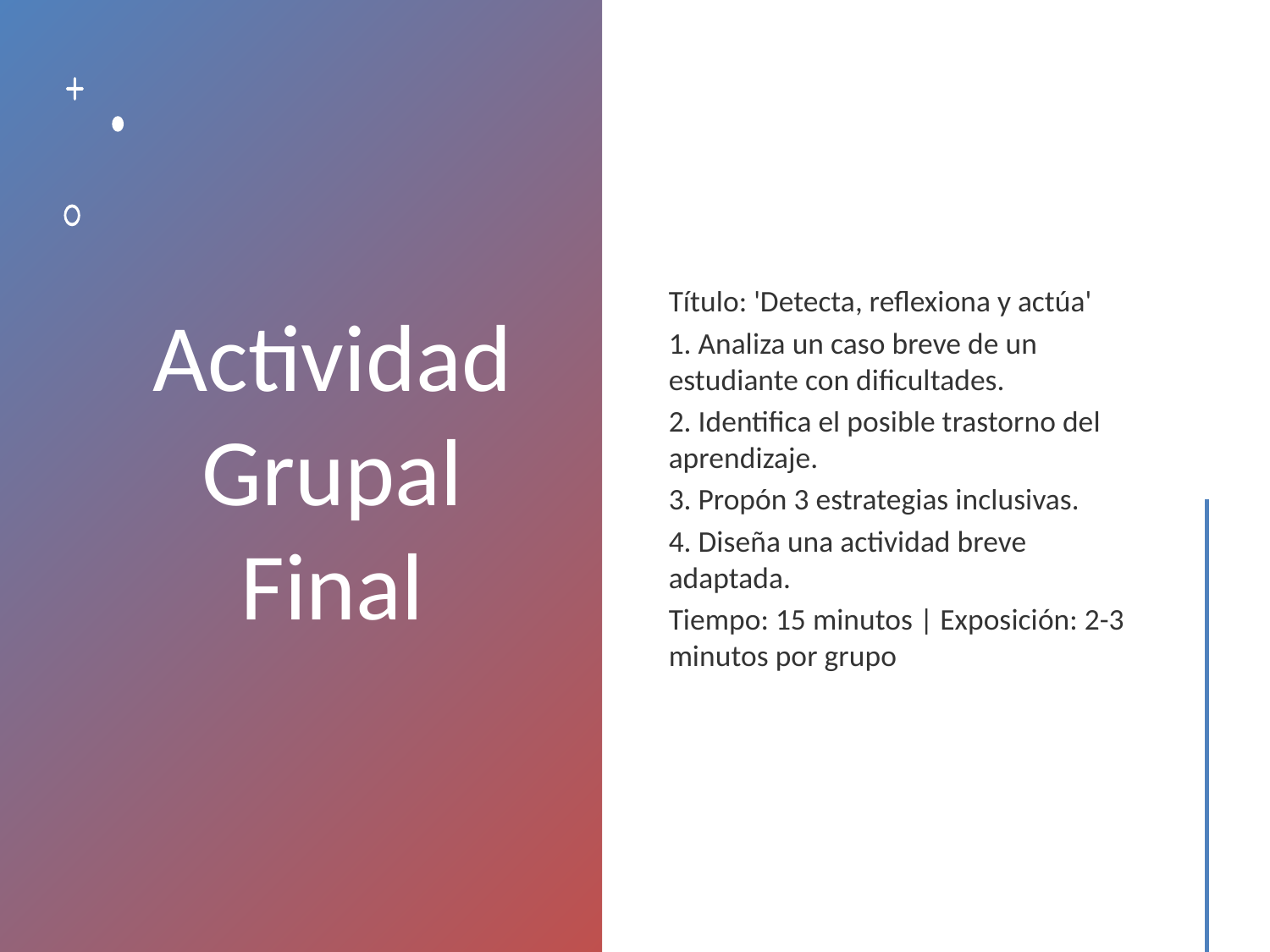

# Actividad Grupal Final
Título: 'Detecta, reflexiona y actúa'
1. Analiza un caso breve de un estudiante con dificultades.
2. Identifica el posible trastorno del aprendizaje.
3. Propón 3 estrategias inclusivas.
4. Diseña una actividad breve adaptada.
Tiempo: 15 minutos | Exposición: 2-3 minutos por grupo